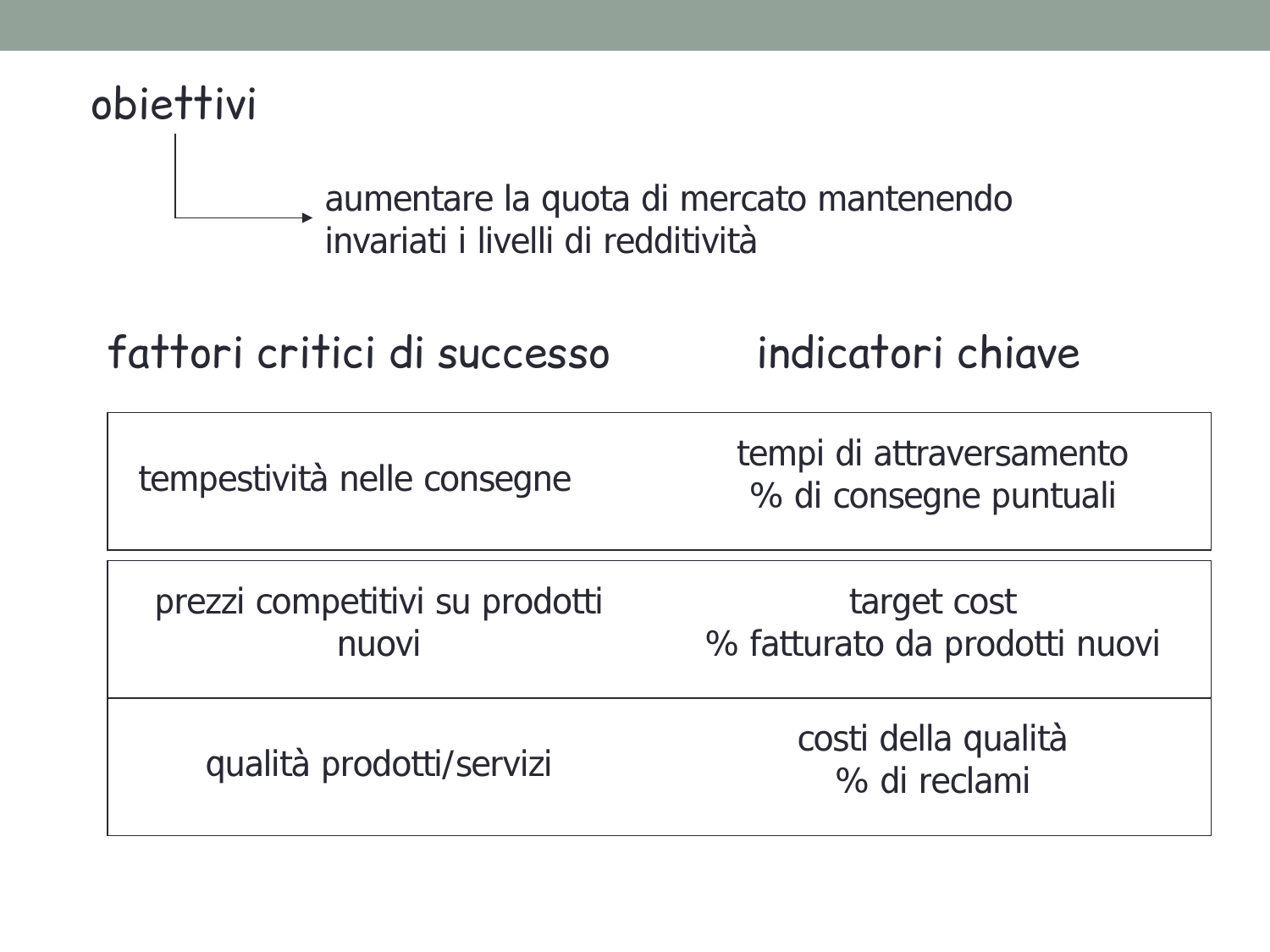

obiettivi
aumentare la quota di mercato mantenendo invariati i livelli di redditività
fattori critici di successo
indicatori chiave

tempi di attraversamento
% di consegne puntuali
tempestività nelle consegne

prezzi competitivi su prodotti nuovi
target cost
% fatturato da prodotti nuovi

costi della qualità
% di reclami
qualità prodotti/servizi